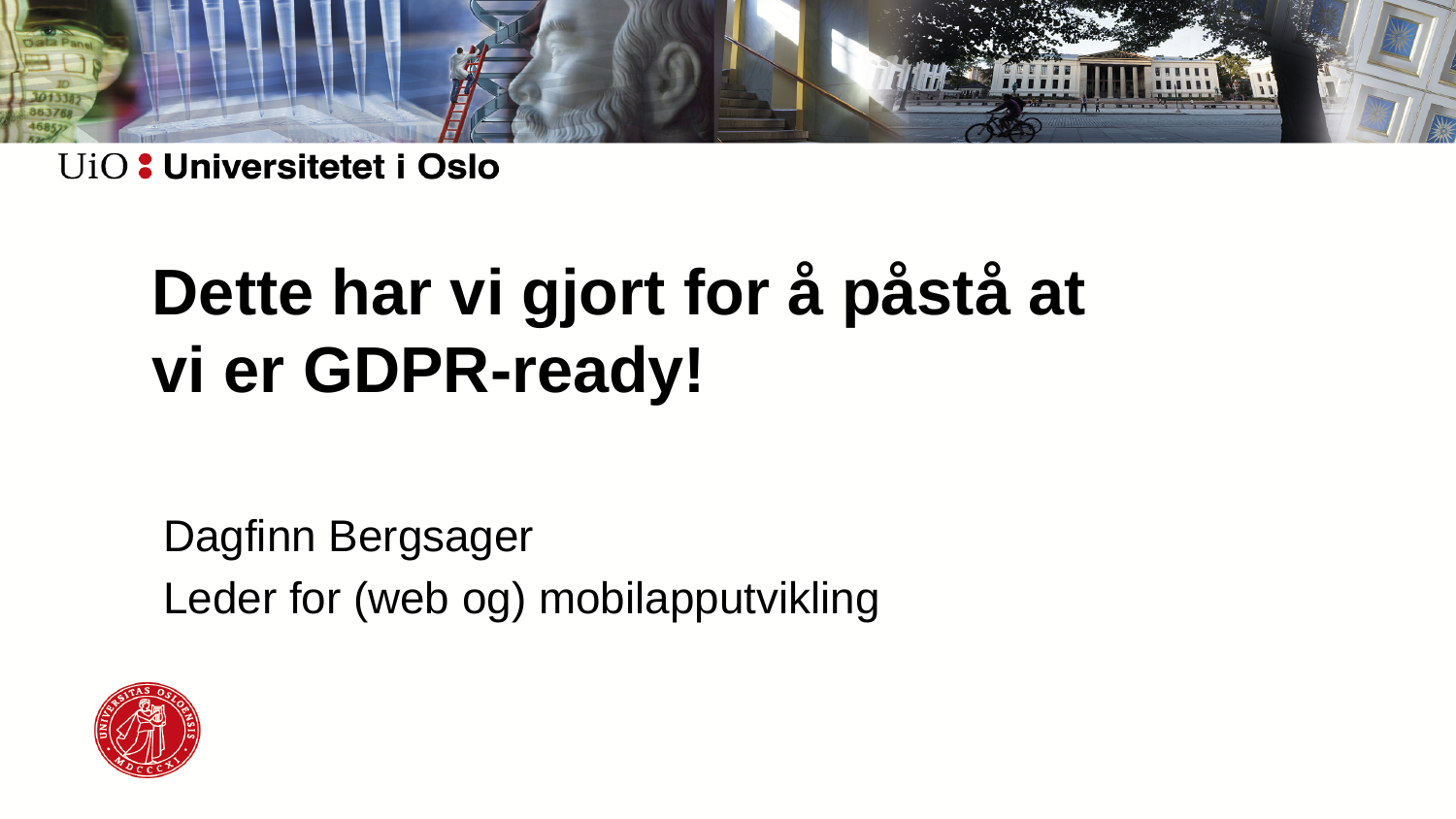

# Dette har vi gjort for å påstå at vi er GDPR-ready!
Dagfinn Bergsager
Leder for (web og) mobilapputvikling